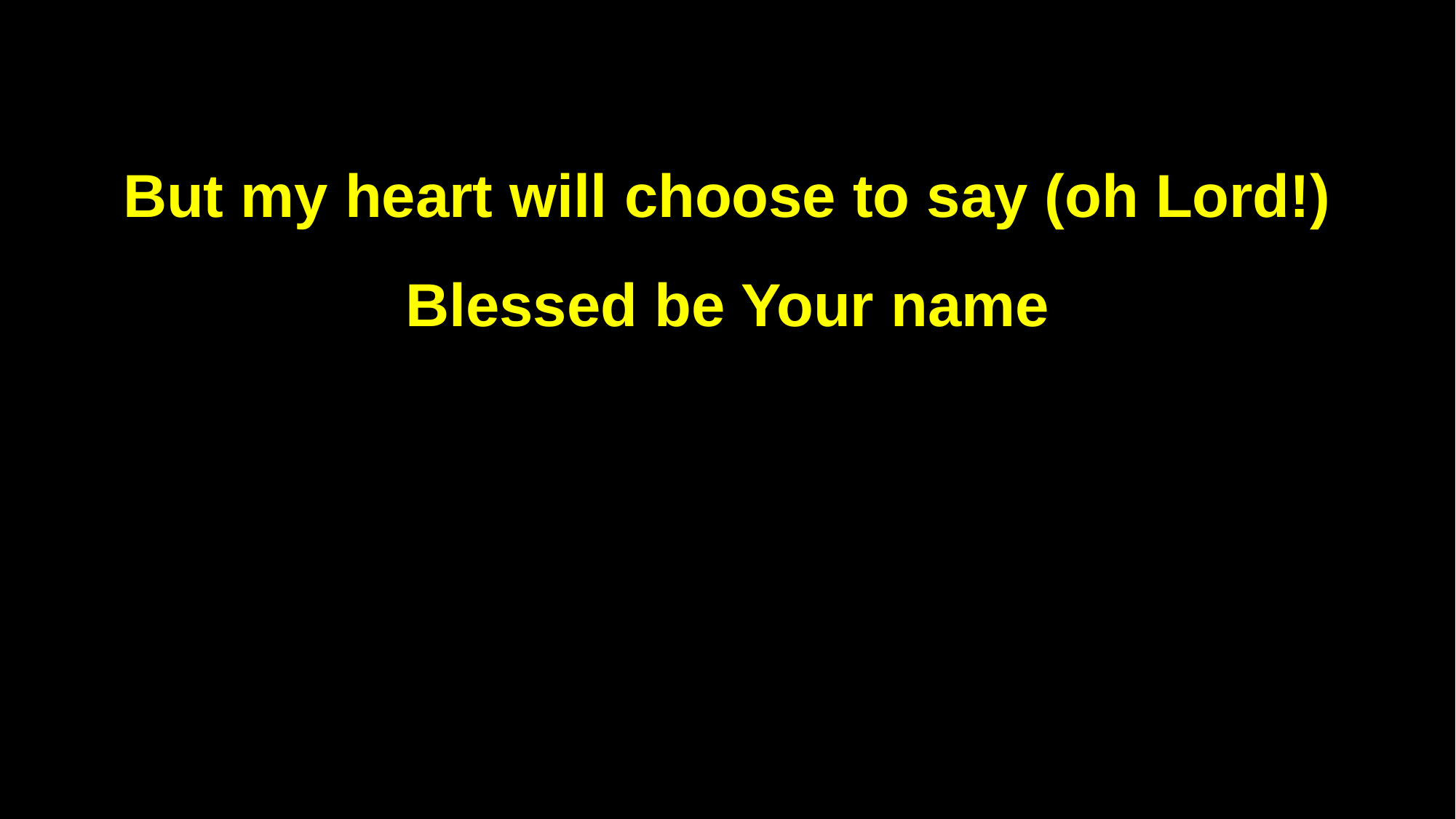

But my heart will choose to say (oh Lord!)
Blessed be Your name